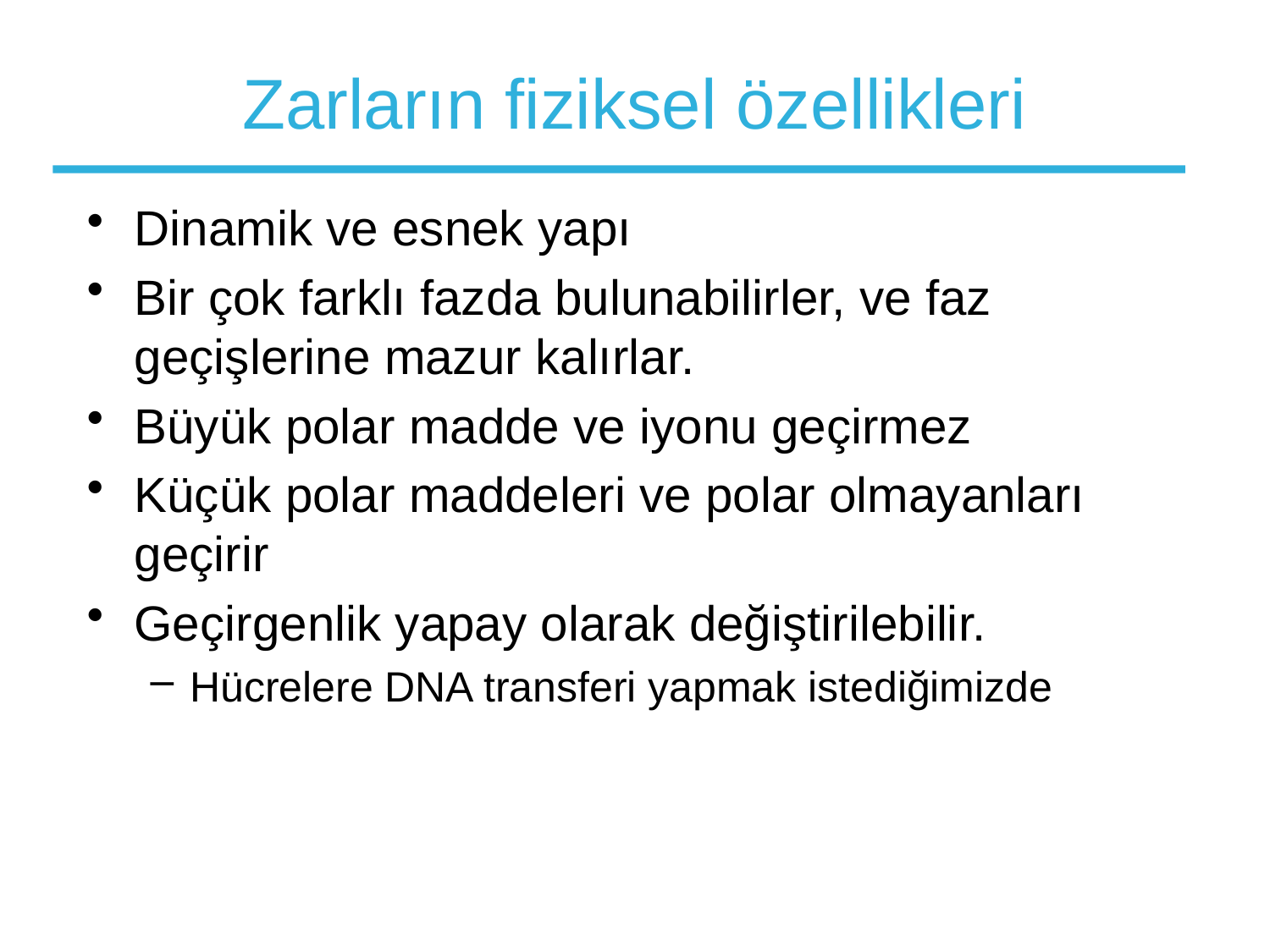

# Zarların fiziksel özellikleri

Dinamik ve esnek yapı
Bir çok farklı fazda bulunabilirler, ve faz geçişlerine mazur kalırlar.
Büyük polar madde ve iyonu geçirmez
Küçük polar maddeleri ve polar olmayanları geçirir
Geçirgenlik yapay olarak değiştirilebilir.
Hücrelere DNA transferi yapmak istediğimizde